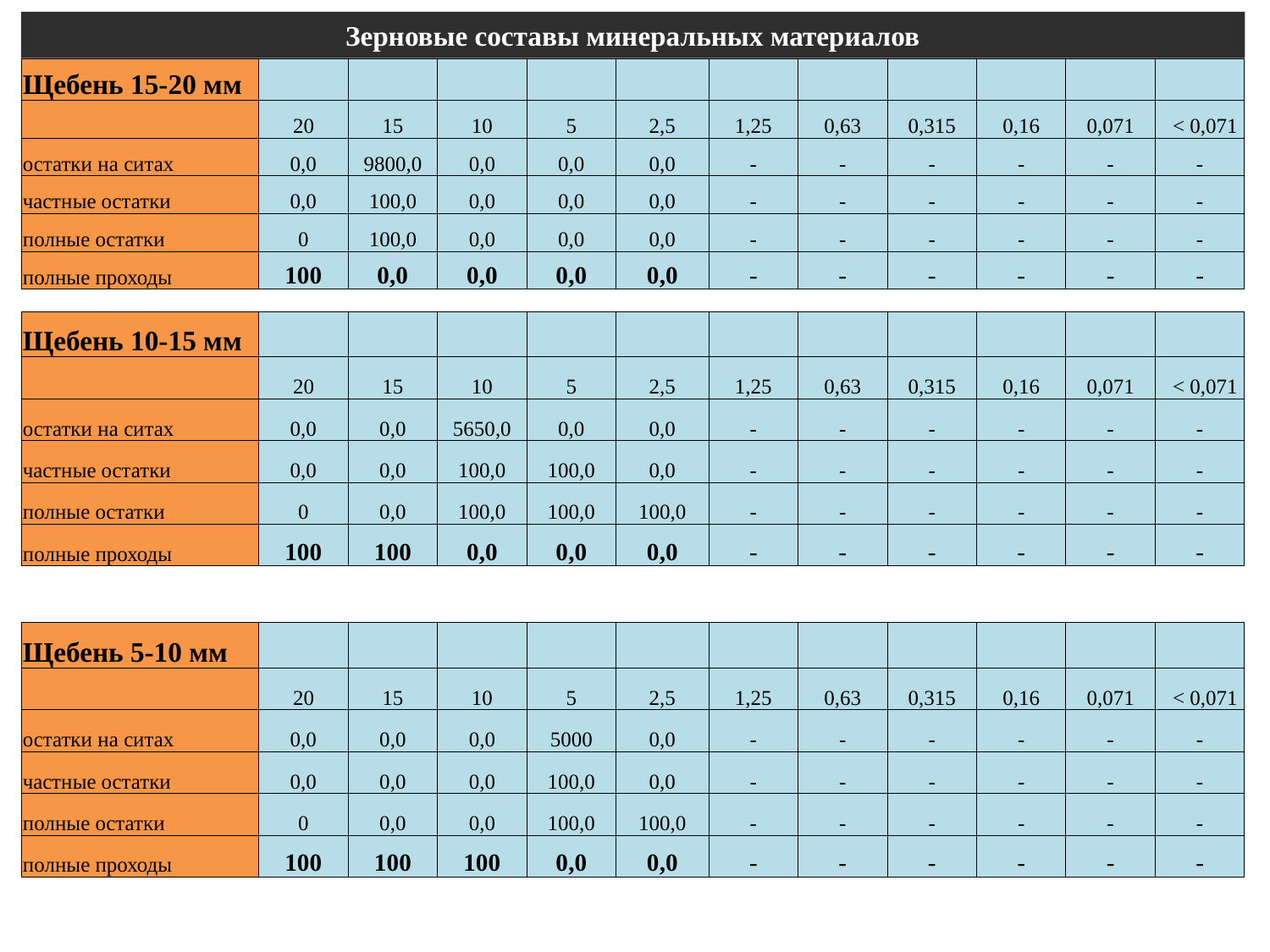

Зерновые составы минеральных материалов
| Щебень 15-20 мм |  |  |  |  |  |  |  |  |  |  |  |
| --- | --- | --- | --- | --- | --- | --- | --- | --- | --- | --- | --- |
|  | 20 | 15 | 10 | 5 | 2,5 | 1,25 | 0,63 | 0,315 | 0,16 | 0,071 | < 0,071 |
| остатки на ситах | 0,0 | 9800,0 | 0,0 | 0,0 | 0,0 | - | - | - | - | - | - |
| частные остатки | 0,0 | 100,0 | 0,0 | 0,0 | 0,0 | - | - | - | - | - | - |
| полные остатки | 0 | 100,0 | 0,0 | 0,0 | 0,0 | - | - | - | - | - | - |
| полные проходы | 100 | 0,0 | 0,0 | 0,0 | 0,0 | - | - | - | - | - | - |
| Щебень 10-15 мм |  |  |  |  |  |  |  |  |  |  |  |
| --- | --- | --- | --- | --- | --- | --- | --- | --- | --- | --- | --- |
|  | 20 | 15 | 10 | 5 | 2,5 | 1,25 | 0,63 | 0,315 | 0,16 | 0,071 | < 0,071 |
| остатки на ситах | 0,0 | 0,0 | 5650,0 | 0,0 | 0,0 | - | - | - | - | - | - |
| частные остатки | 0,0 | 0,0 | 100,0 | 100,0 | 0,0 | - | - | - | - | - | - |
| полные остатки | 0 | 0,0 | 100,0 | 100,0 | 100,0 | - | - | - | - | - | - |
| полные проходы | 100 | 100 | 0,0 | 0,0 | 0,0 | - | - | - | - | - | - |
| Щебень 5-10 мм |  |  |  |  |  |  |  |  |  |  |  |
| --- | --- | --- | --- | --- | --- | --- | --- | --- | --- | --- | --- |
|  | 20 | 15 | 10 | 5 | 2,5 | 1,25 | 0,63 | 0,315 | 0,16 | 0,071 | < 0,071 |
| остатки на ситах | 0,0 | 0,0 | 0,0 | 5000 | 0,0 | - | - | - | - | - | - |
| частные остатки | 0,0 | 0,0 | 0,0 | 100,0 | 0,0 | - | - | - | - | - | - |
| полные остатки | 0 | 0,0 | 0,0 | 100,0 | 100,0 | - | - | - | - | - | - |
| полные проходы | 100 | 100 | 100 | 0,0 | 0,0 | - | - | - | - | - | - |